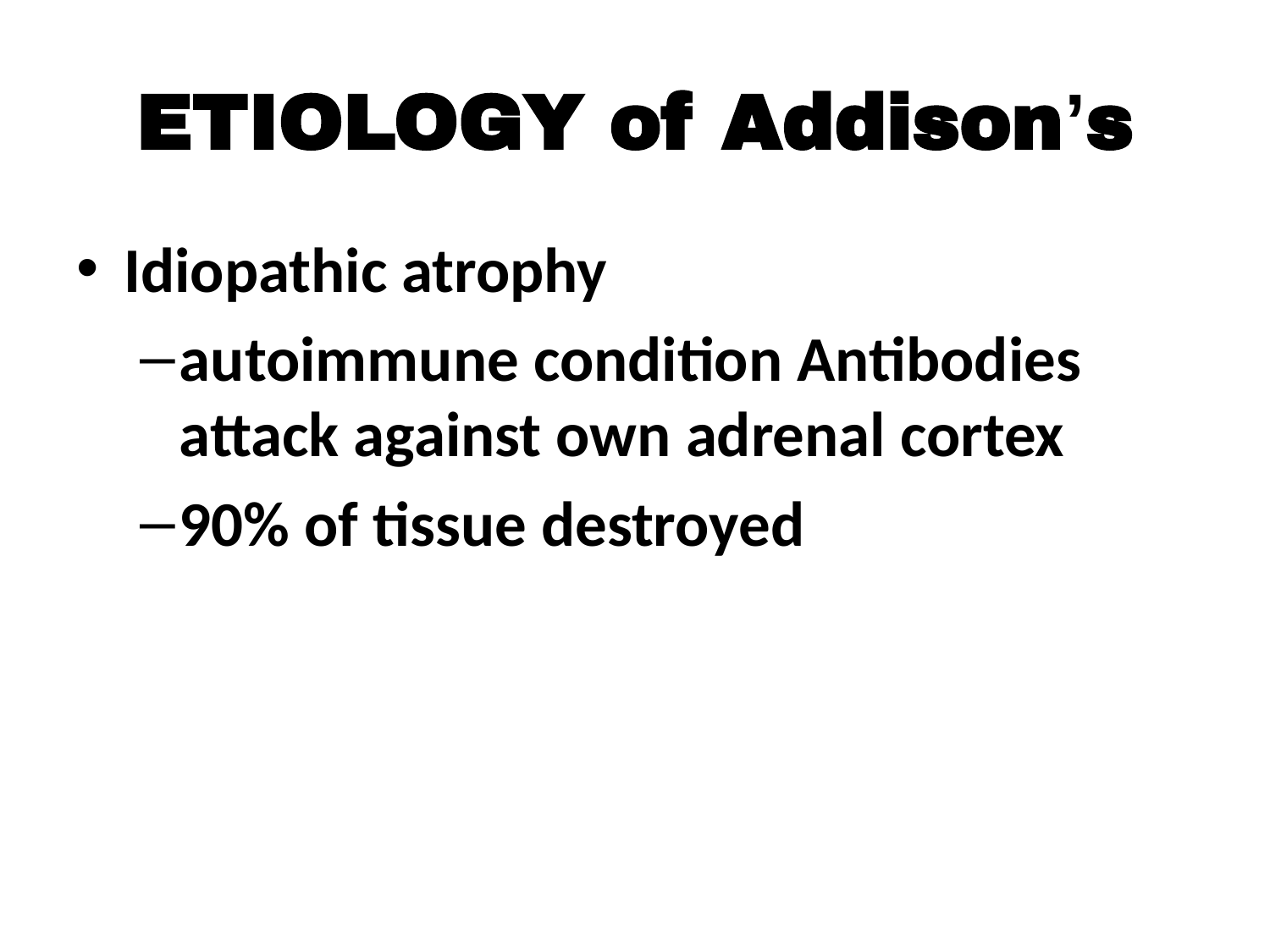

# ETIOLOGY of Addison’s
Idiopathic atrophy
autoimmune condition Antibodies attack against own adrenal cortex
90% of tissue destroyed